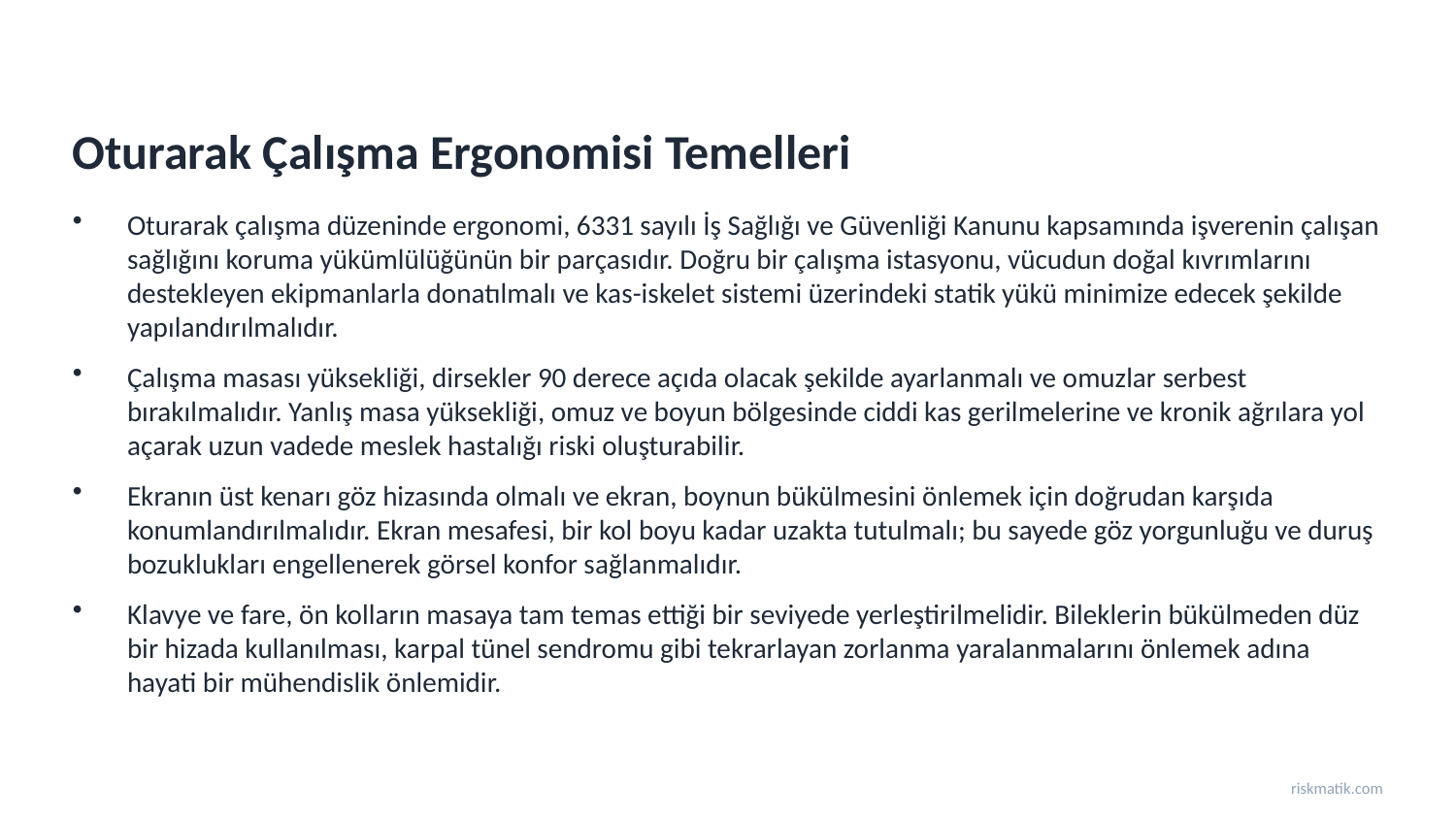

Oturarak Çalışma Ergonomisi Temelleri
Oturarak çalışma düzeninde ergonomi, 6331 sayılı İş Sağlığı ve Güvenliği Kanunu kapsamında işverenin çalışan sağlığını koruma yükümlülüğünün bir parçasıdır. Doğru bir çalışma istasyonu, vücudun doğal kıvrımlarını destekleyen ekipmanlarla donatılmalı ve kas-iskelet sistemi üzerindeki statik yükü minimize edecek şekilde yapılandırılmalıdır.
Çalışma masası yüksekliği, dirsekler 90 derece açıda olacak şekilde ayarlanmalı ve omuzlar serbest bırakılmalıdır. Yanlış masa yüksekliği, omuz ve boyun bölgesinde ciddi kas gerilmelerine ve kronik ağrılara yol açarak uzun vadede meslek hastalığı riski oluşturabilir.
Ekranın üst kenarı göz hizasında olmalı ve ekran, boynun bükülmesini önlemek için doğrudan karşıda konumlandırılmalıdır. Ekran mesafesi, bir kol boyu kadar uzakta tutulmalı; bu sayede göz yorgunluğu ve duruş bozuklukları engellenerek görsel konfor sağlanmalıdır.
Klavye ve fare, ön kolların masaya tam temas ettiği bir seviyede yerleştirilmelidir. Bileklerin bükülmeden düz bir hizada kullanılması, karpal tünel sendromu gibi tekrarlayan zorlanma yaralanmalarını önlemek adına hayati bir mühendislik önlemidir.
riskmatik.com